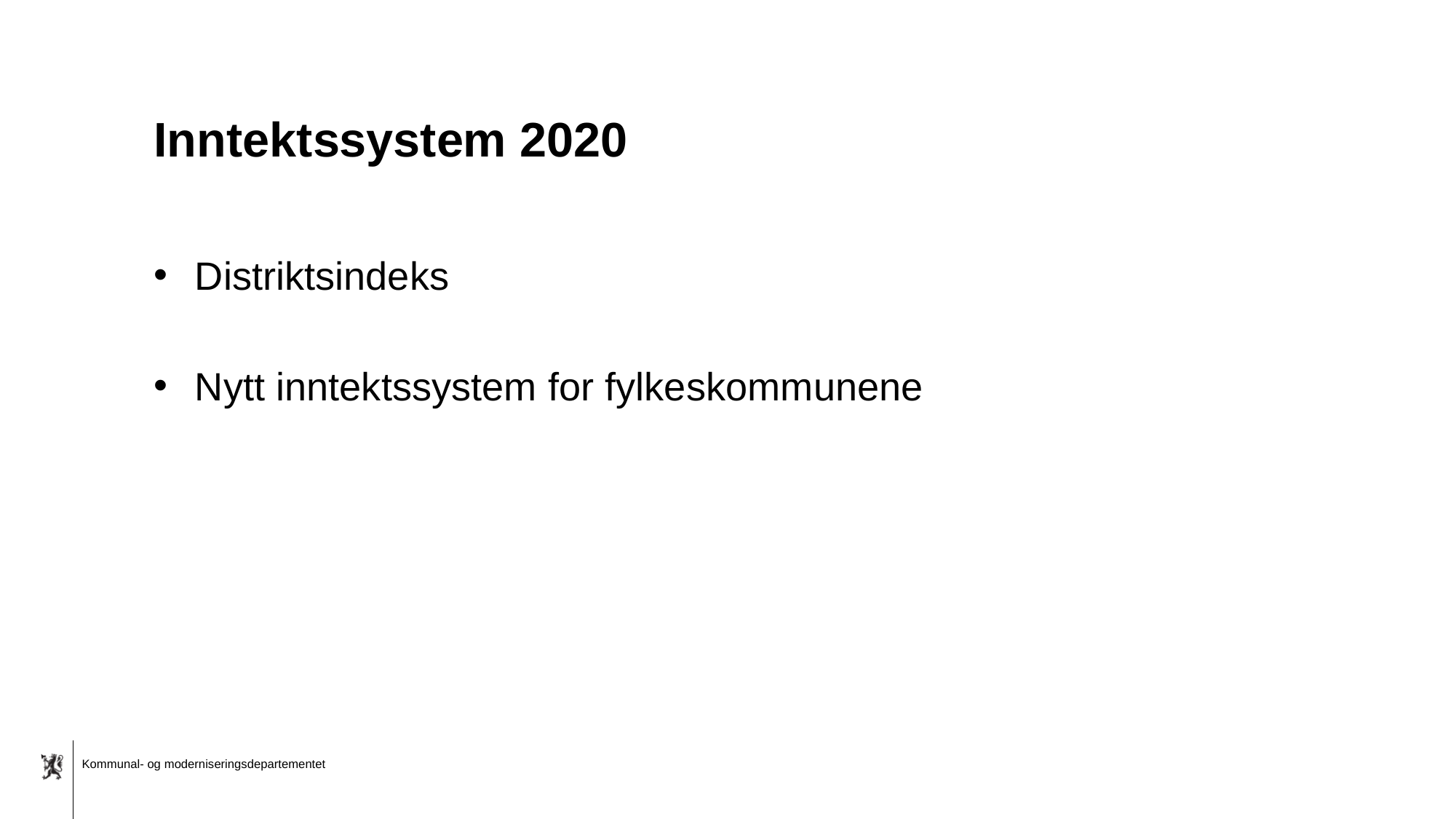

# Inntektssystem 2020

Distriktsindeks

Nytt inntektssystem for fylkeskommunene